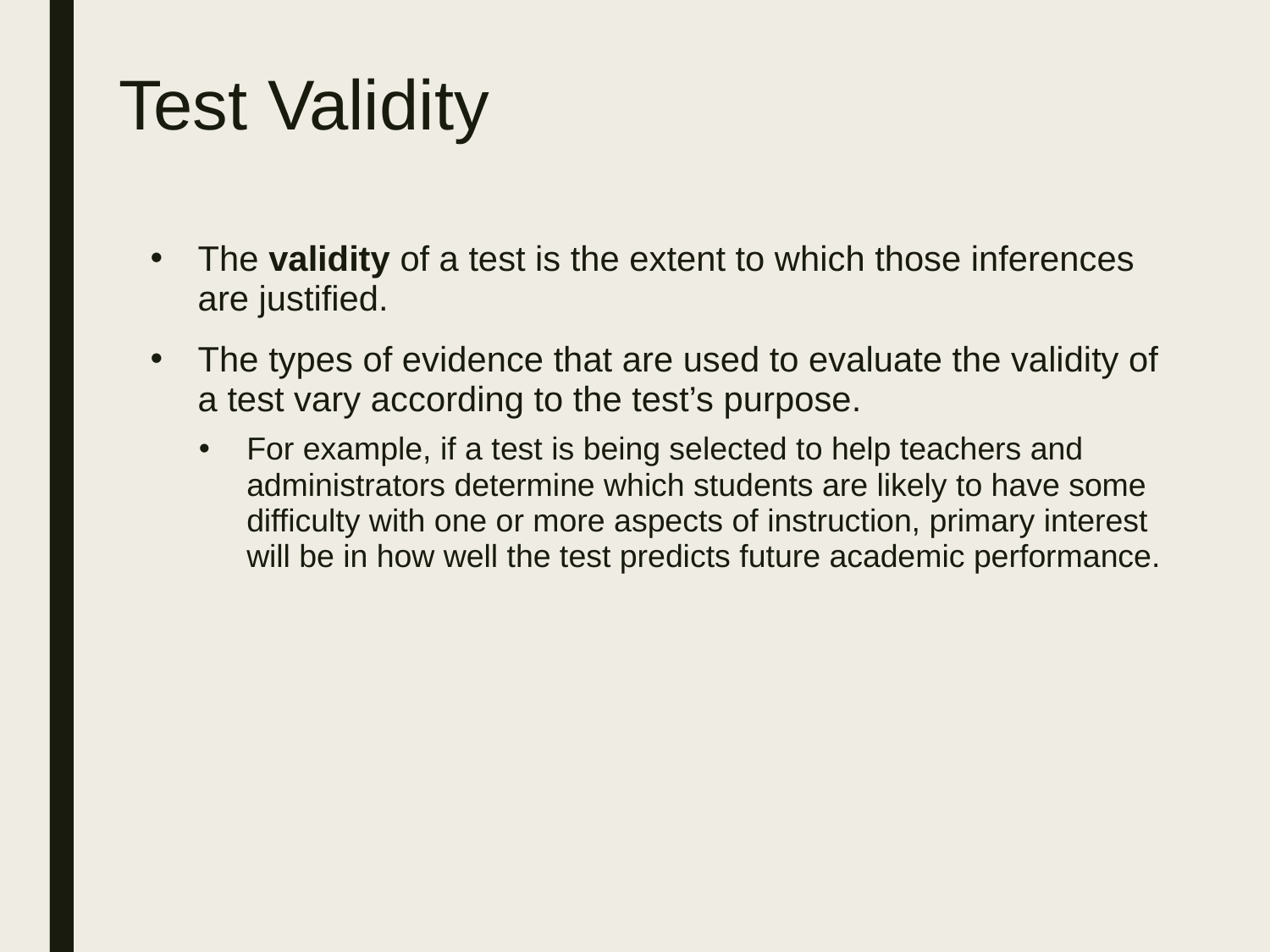

# Test Validity
The validity of a test is the extent to which those inferences are justified.
The types of evidence that are used to evaluate the validity of a test vary according to the test’s purpose.
For example, if a test is being selected to help teachers and administrators determine which students are likely to have some difficulty with one or more aspects of instruction, primary interest will be in how well the test predicts future academic performance.